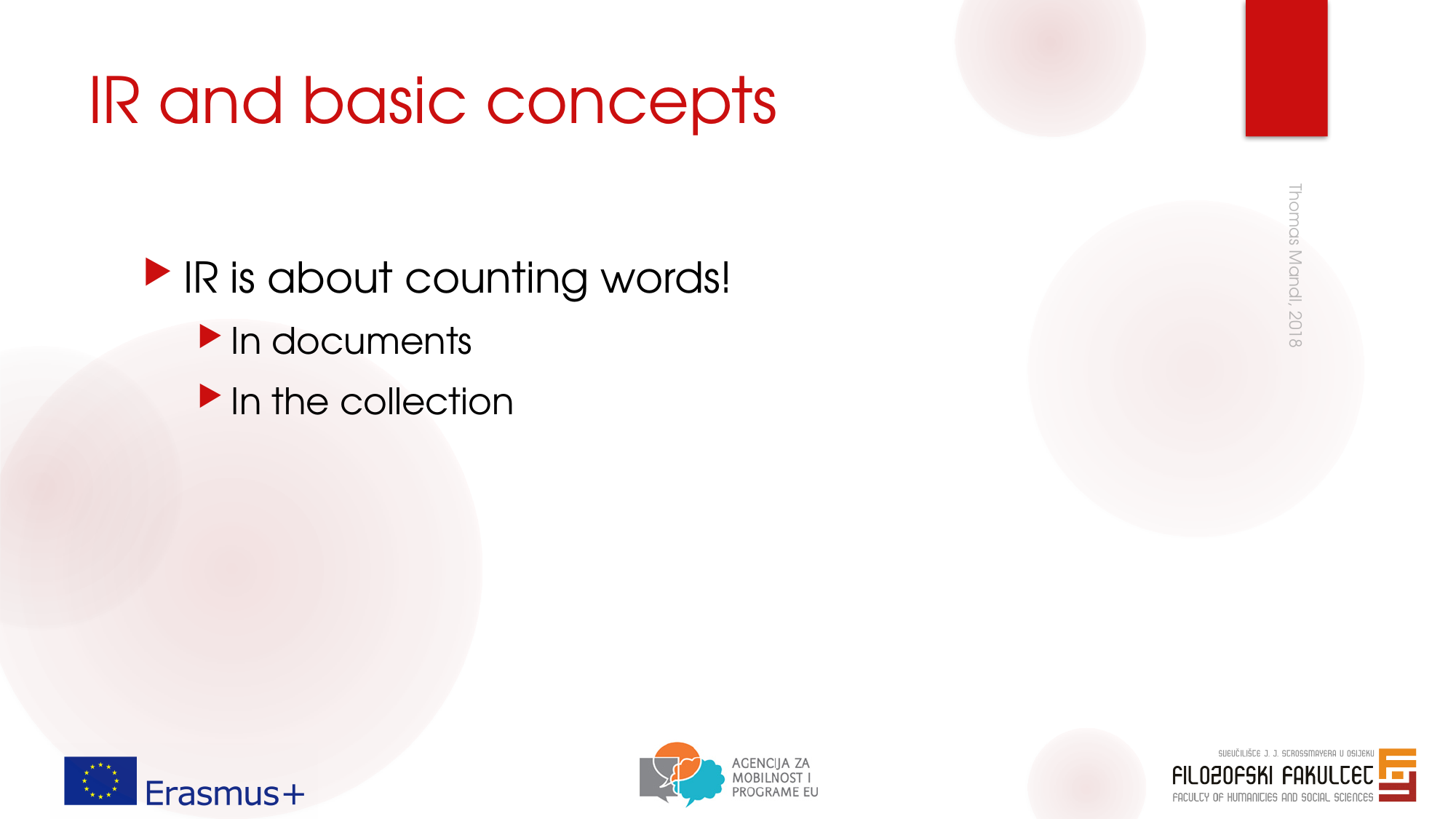

# IR and basic concepts
IR is about counting words!
In documents
In the collection
Thomas Mandl, 2018